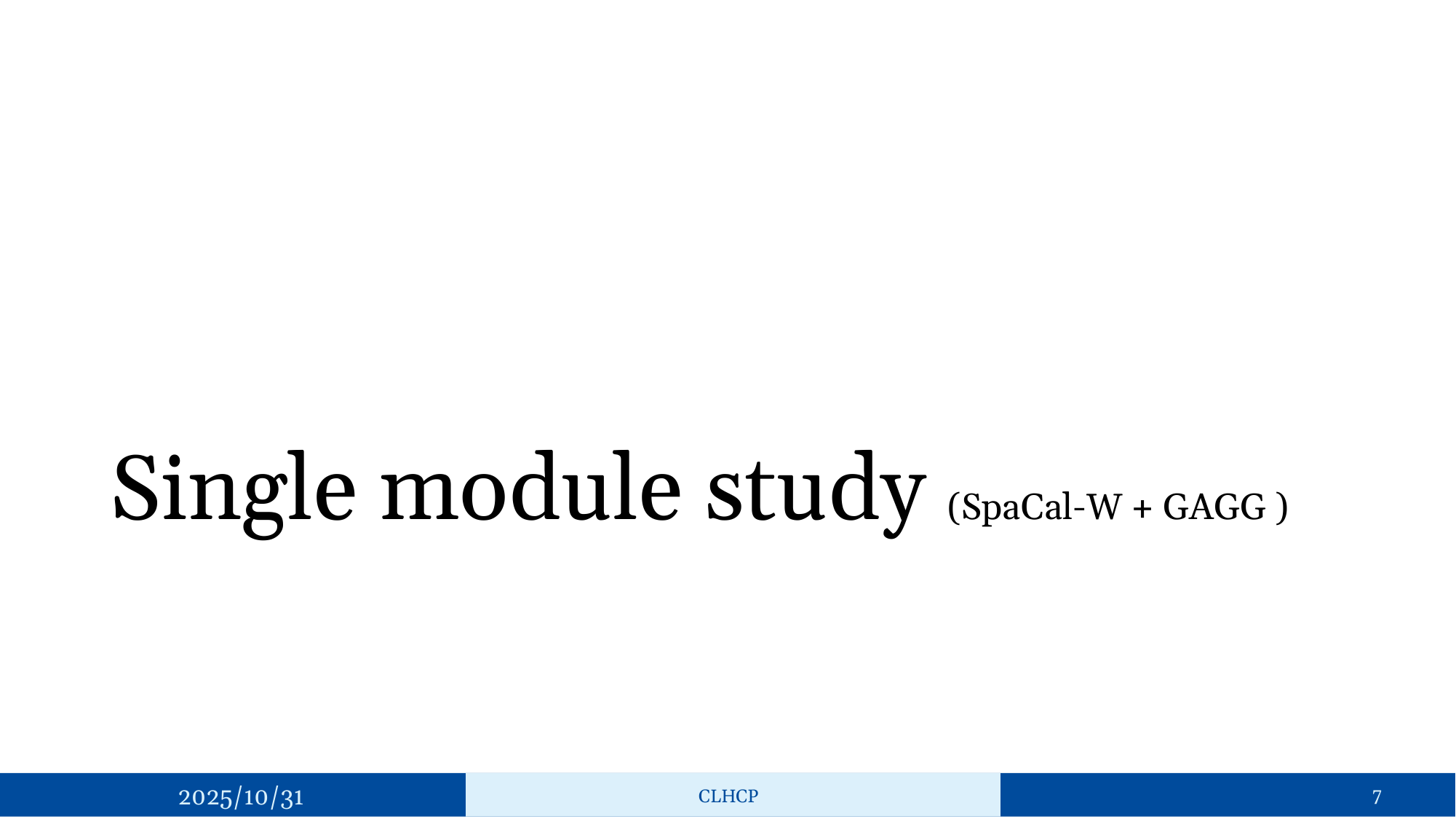

# Single module study (SpaCal-W + GAGG )